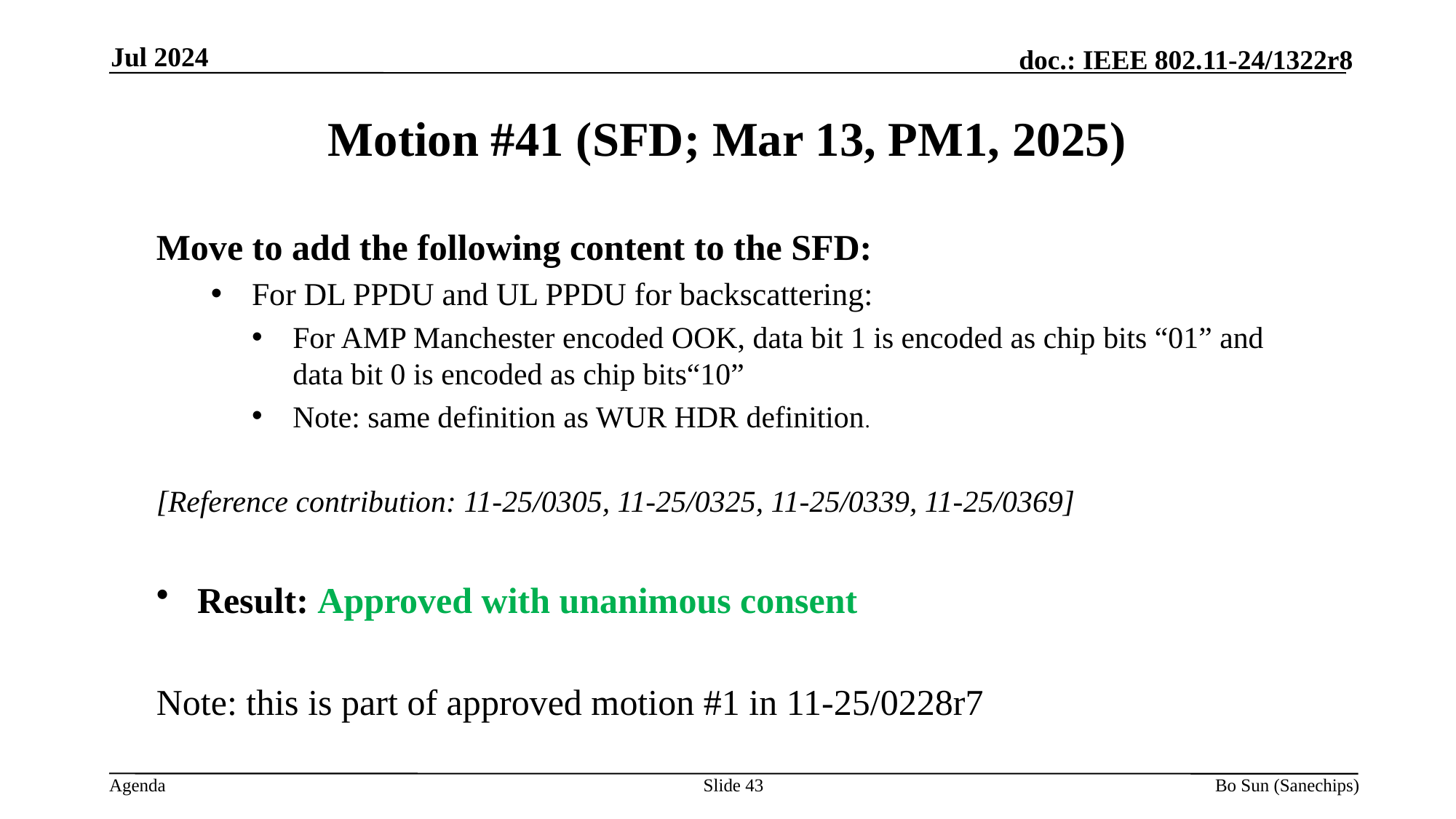

Jul 2024
Motion #41 (SFD; Mar 13, PM1, 2025)
Move to add the following content to the SFD:
For DL PPDU and UL PPDU for backscattering:
For AMP Manchester encoded OOK, data bit 1 is encoded as chip bits “01” and data bit 0 is encoded as chip bits“10”
Note: same definition as WUR HDR definition.

[Reference contribution: 11-25/0305, 11-25/0325, 11-25/0339, 11-25/0369]

Result: Approved with unanimous consent

Note: this is part of approved motion #1 in 11-25/0228r7
Slide 43
Bo Sun (Sanechips)